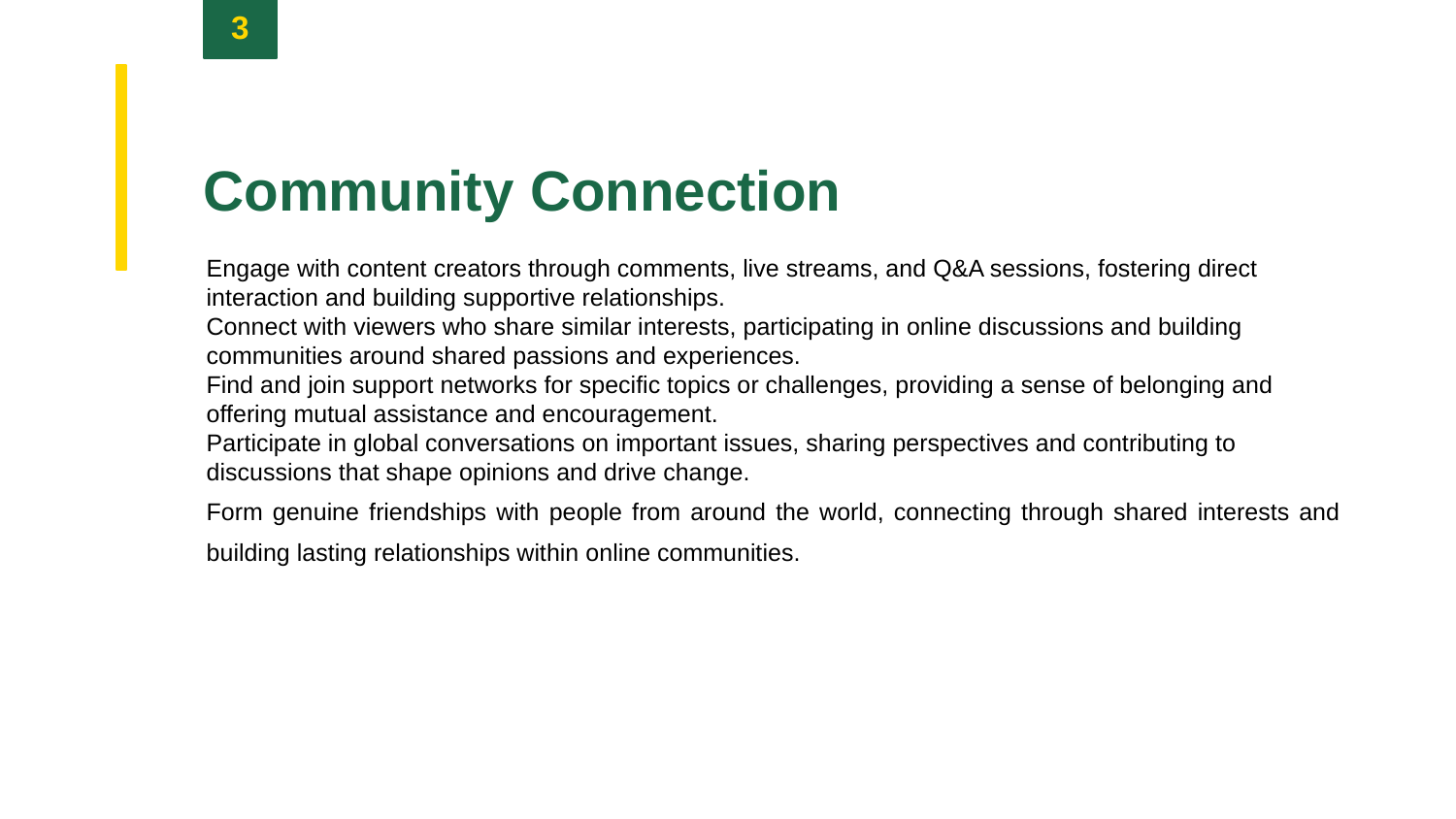

3

Community Connection
Engage with content creators through comments, live streams, and Q&A sessions, fostering direct interaction and building supportive relationships.
Connect with viewers who share similar interests, participating in online discussions and building communities around shared passions and experiences.
Find and join support networks for specific topics or challenges, providing a sense of belonging and offering mutual assistance and encouragement.
Participate in global conversations on important issues, sharing perspectives and contributing to discussions that shape opinions and drive change.
Form genuine friendships with people from around the world, connecting through shared interests and building lasting relationships within online communities.